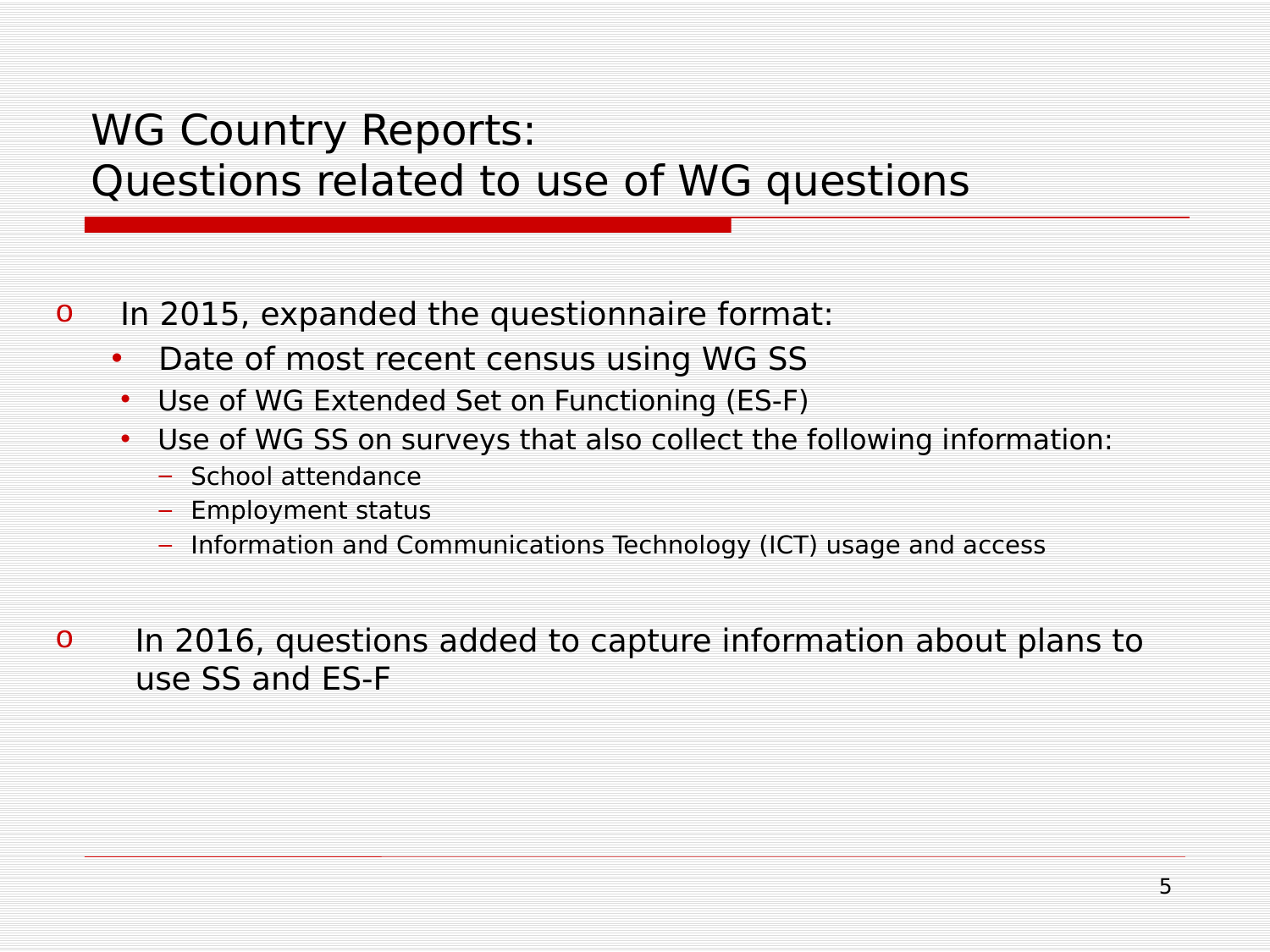

# WG Country Reports: Questions related to use of WG questions

In 2015, expanded the questionnaire format:
Date of most recent census using WG SS
Use of WG Extended Set on Functioning (ES-F)
Use of WG SS on surveys that also collect the following information:
School attendance
Employment status
Information and Communications Technology (ICT) usage and access

In 2016, questions added to capture information about plans to use SS and ES-F

5